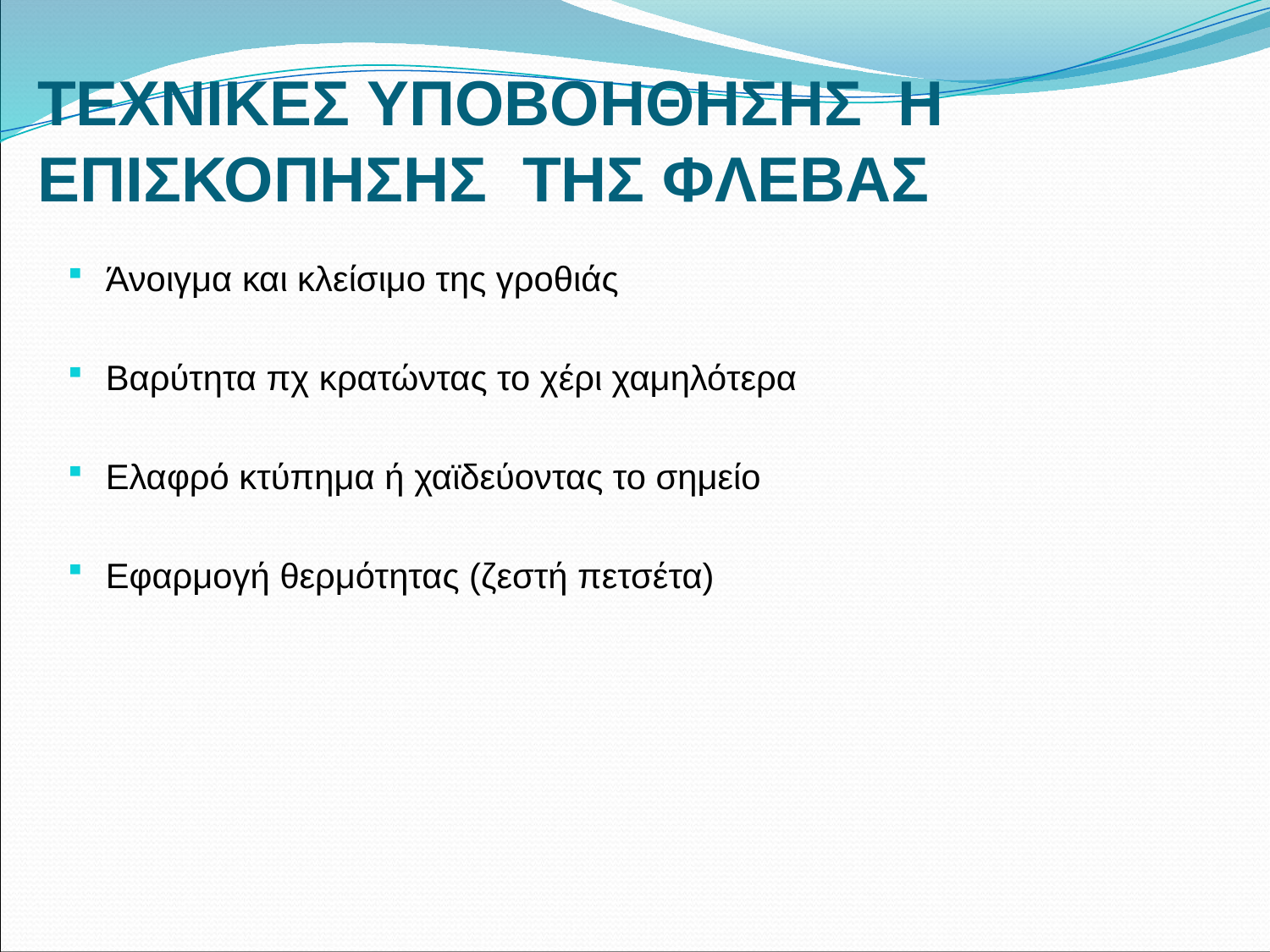

ΤΕΧΝΙΚΕΣ ΥΠΟΒΟΗΘΗΣΗΣ  Η ΕΠΙΣΚΟΠΗΣΗΣ  ΤΗΣ ΦΛΕΒΑΣ
Άνοιγμα και κλείσιμο της γροθιάς

Βαρύτητα πχ κρατώντας το χέρι χαμηλότερα

Ελαφρό κτύπημα ή χαϊδεύοντας το σημείο

Εφαρμογή θερμότητας (ζεστή πετσέτα)